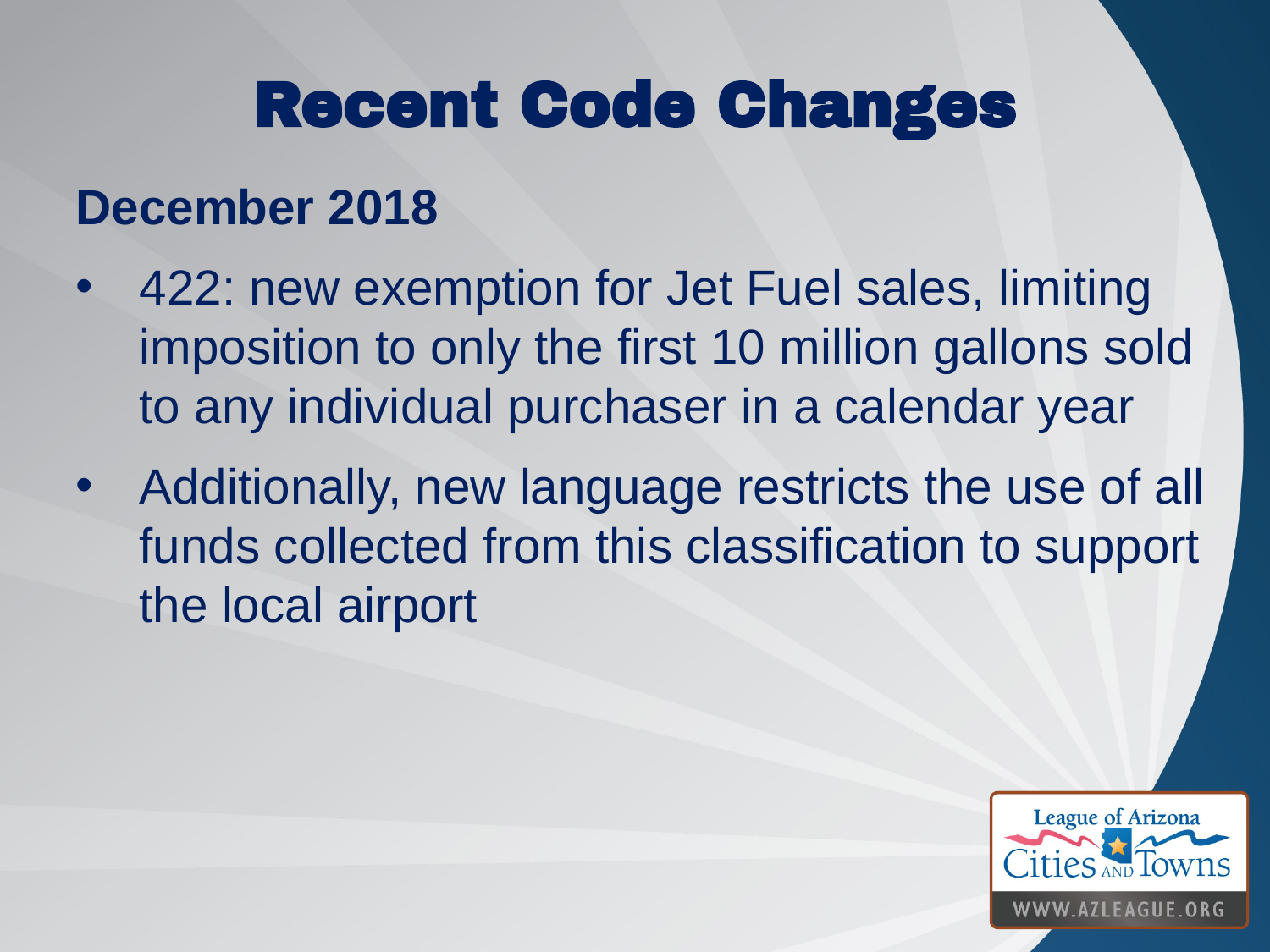

Recent Code Changes
December 2018
422: new exemption for Jet Fuel sales, limiting imposition to only the first 10 million gallons sold  to any individual purchaser in a calendar year
Additionally, new language restricts the use of all funds collected from this classification to support the local airport